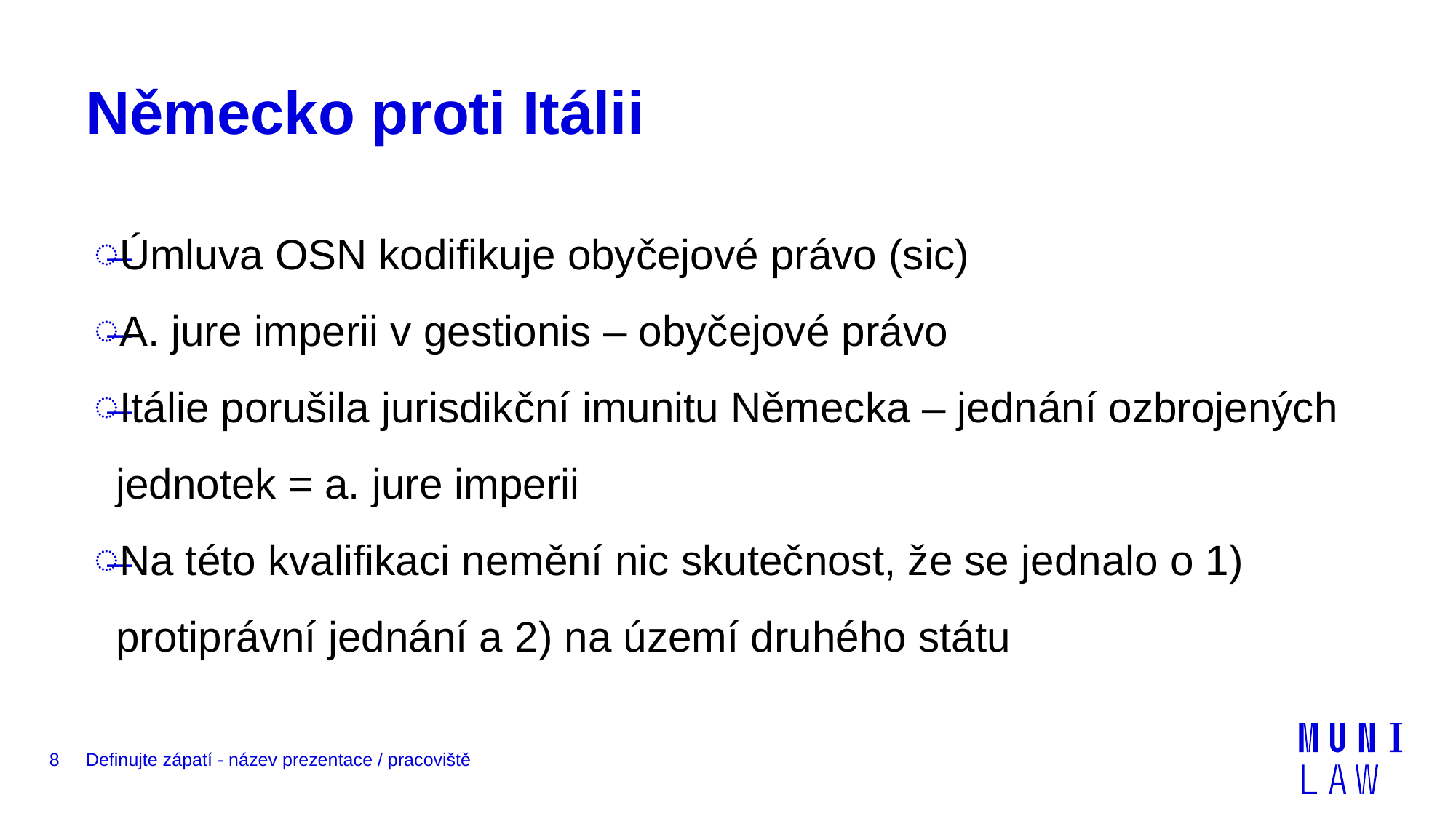

# Německo proti Itálii
Úmluva OSN kodifikuje obyčejové právo (sic)
A. jure imperii v gestionis – obyčejové právo
Itálie porušila jurisdikční imunitu Německa – jednání ozbrojených jednotek = a. jure imperii
Na této kvalifikaci nemění nic skutečnost, že se jednalo o 1) protiprávní jednání a 2) na území druhého státu

8
Definujte zápatí - název prezentace / pracoviště